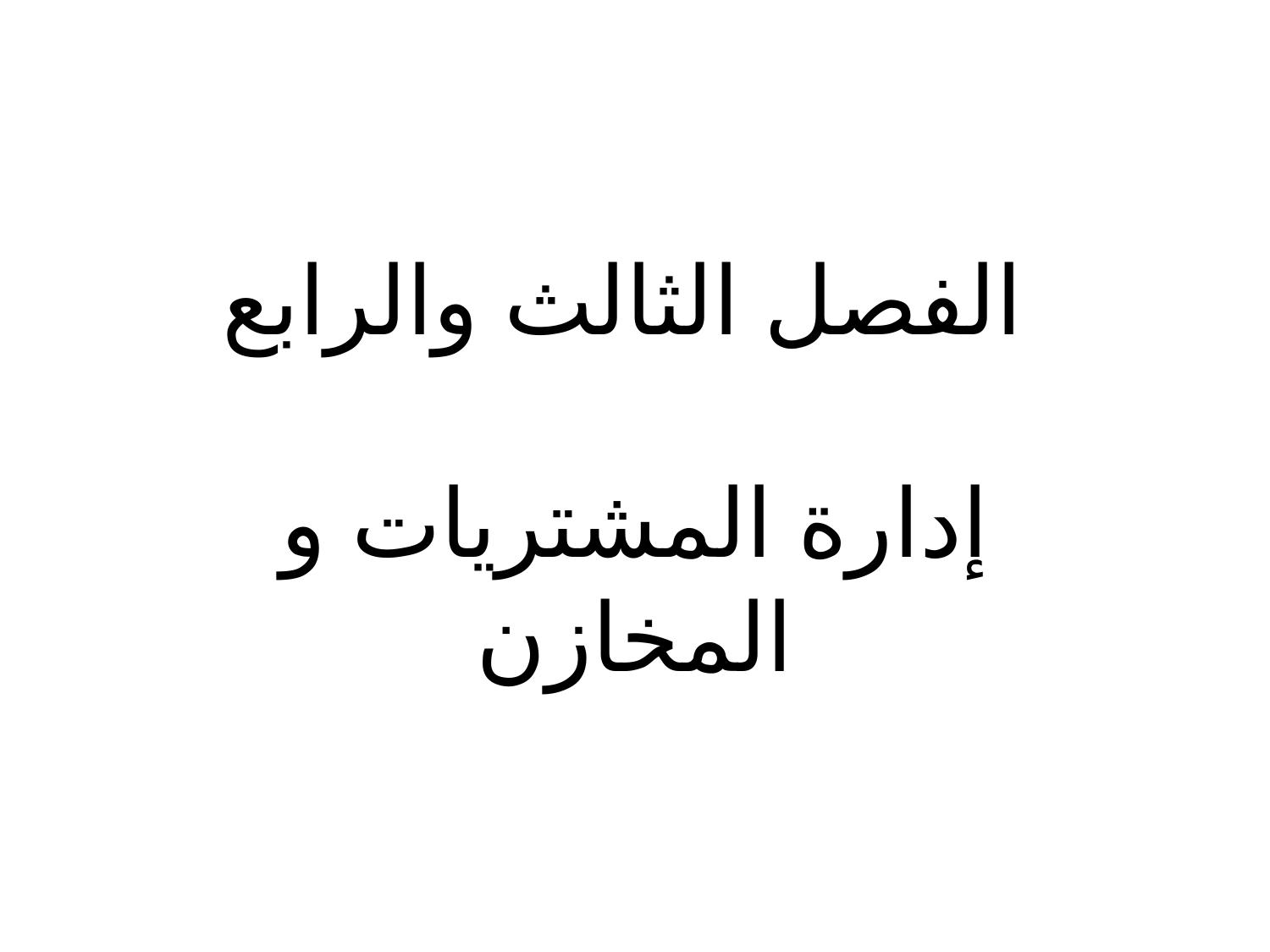

# الفصل الثالث والرابع
إدارة المشتريات و المخازن